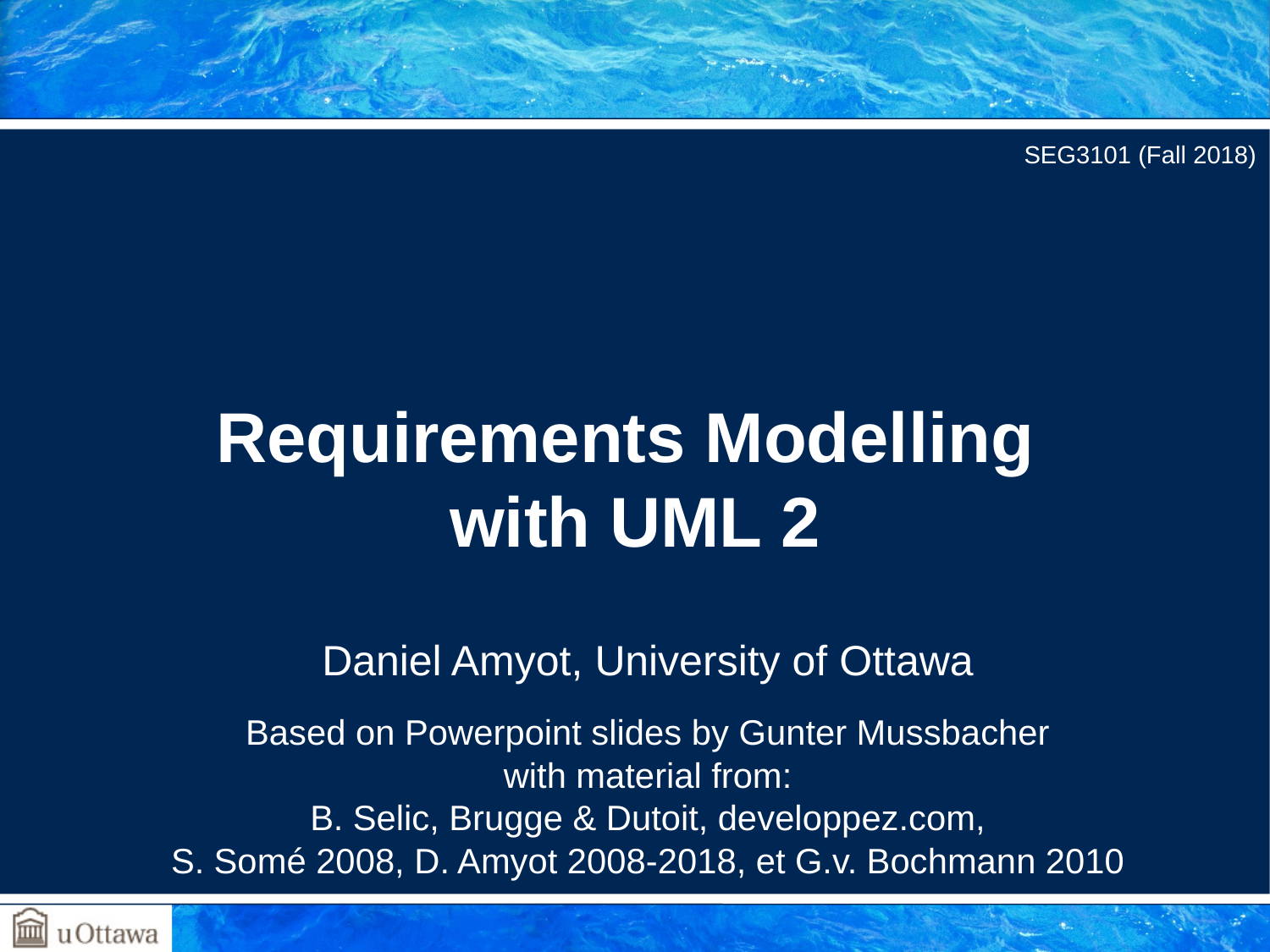

SEG3101 (Fall 2018)
# Requirements Modelling with UML 2
Daniel Amyot, University of Ottawa

Based on Powerpoint slides by Gunter Mussbacher
with material from:
B. Selic, Brugge & Dutoit, developpez.com,
S. Somé 2008, D. Amyot 2008-2018, et G.v. Bochmann 2010